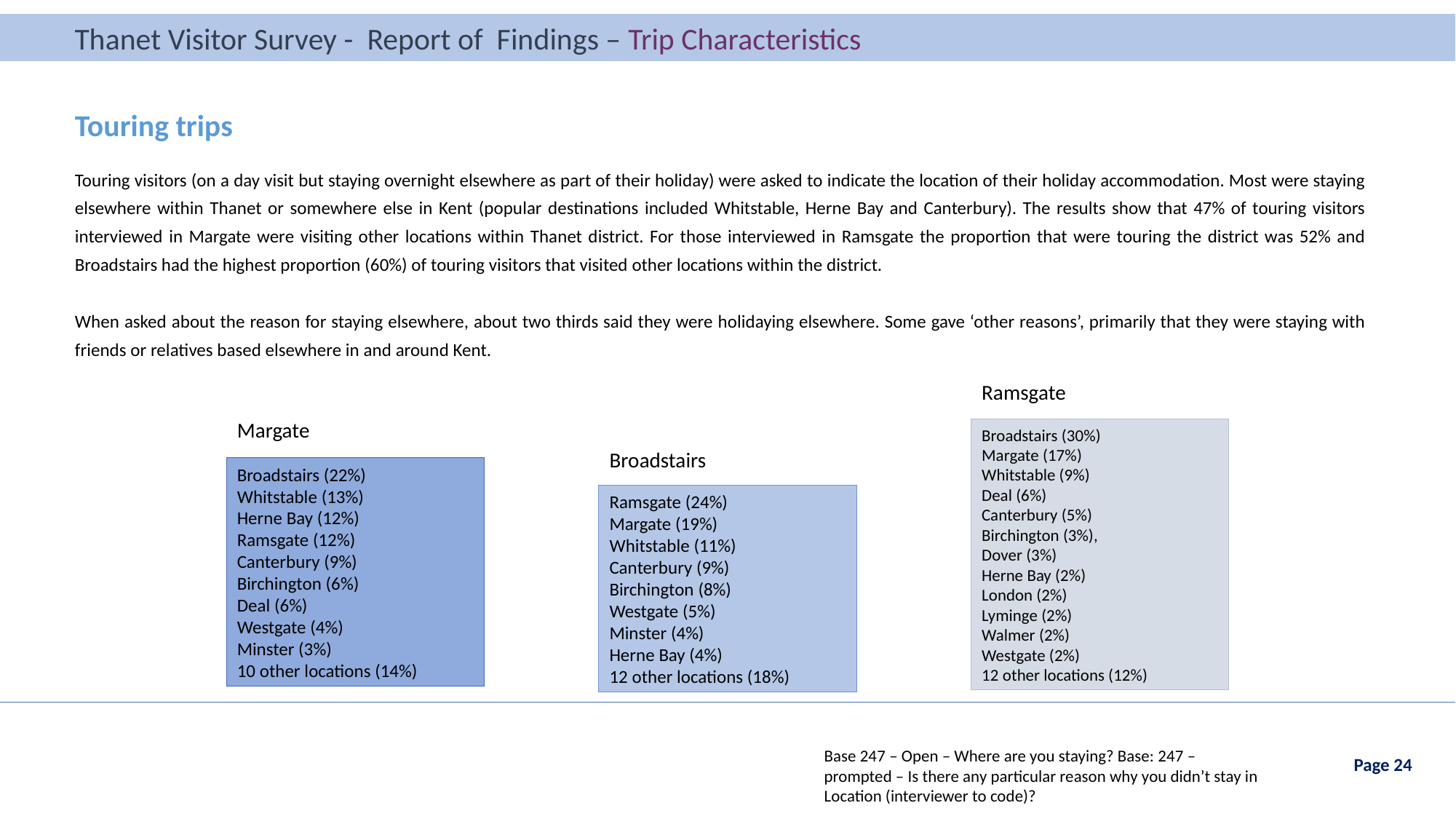

Thanet Visitor Survey -  Report of  Findings – Trip Characteristics
Thanet Visitor Survey -  Report of  Findings – Introduction
Touring trips
Touring visitors (on a day visit but staying overnight elsewhere as part of their holiday) were asked to indicate the location of their holiday accommodation. Most were staying elsewhere within Thanet or somewhere else in Kent (popular destinations included Whitstable, Herne Bay and Canterbury). The results show that 47% of touring visitors interviewed in Margate were visiting other locations within Thanet district. For those interviewed in Ramsgate the proportion that were touring the district was 52% and Broadstairs had the highest proportion (60%) of touring visitors that visited other locations within the district.

When asked about the reason for staying elsewhere, about two thirds said they were holidaying elsewhere. Some gave ‘other reasons’, primarily that they were staying with friends or relatives based elsewhere in and around Kent.
Ramsgate
Margate
Broadstairs (30%)
Margate (17%)
Whitstable (9%)
Deal (6%)
Canterbury (5%)
Birchington (3%),
Dover (3%)
Herne Bay (2%)
London (2%)
Lyminge (2%)
Walmer (2%)
Westgate (2%)
12 other locations (12%)
Broadstairs
Broadstairs (22%)
Whitstable (13%)
Herne Bay (12%)
Ramsgate (12%)
Canterbury (9%)
Birchington (6%)
Deal (6%)
Westgate (4%)
Minster (3%)
10 other locations (14%)
Ramsgate (24%)
Margate (19%)
Whitstable (11%)
Canterbury (9%)
Birchington (8%)
Westgate (5%)
Minster (4%)
Herne Bay (4%)
12 other locations (18%)
Base 247 – Open – Where are you staying? Base: 247 – prompted – Is there any particular reason why you didn’t stay in Location (interviewer to code)?
Page 24